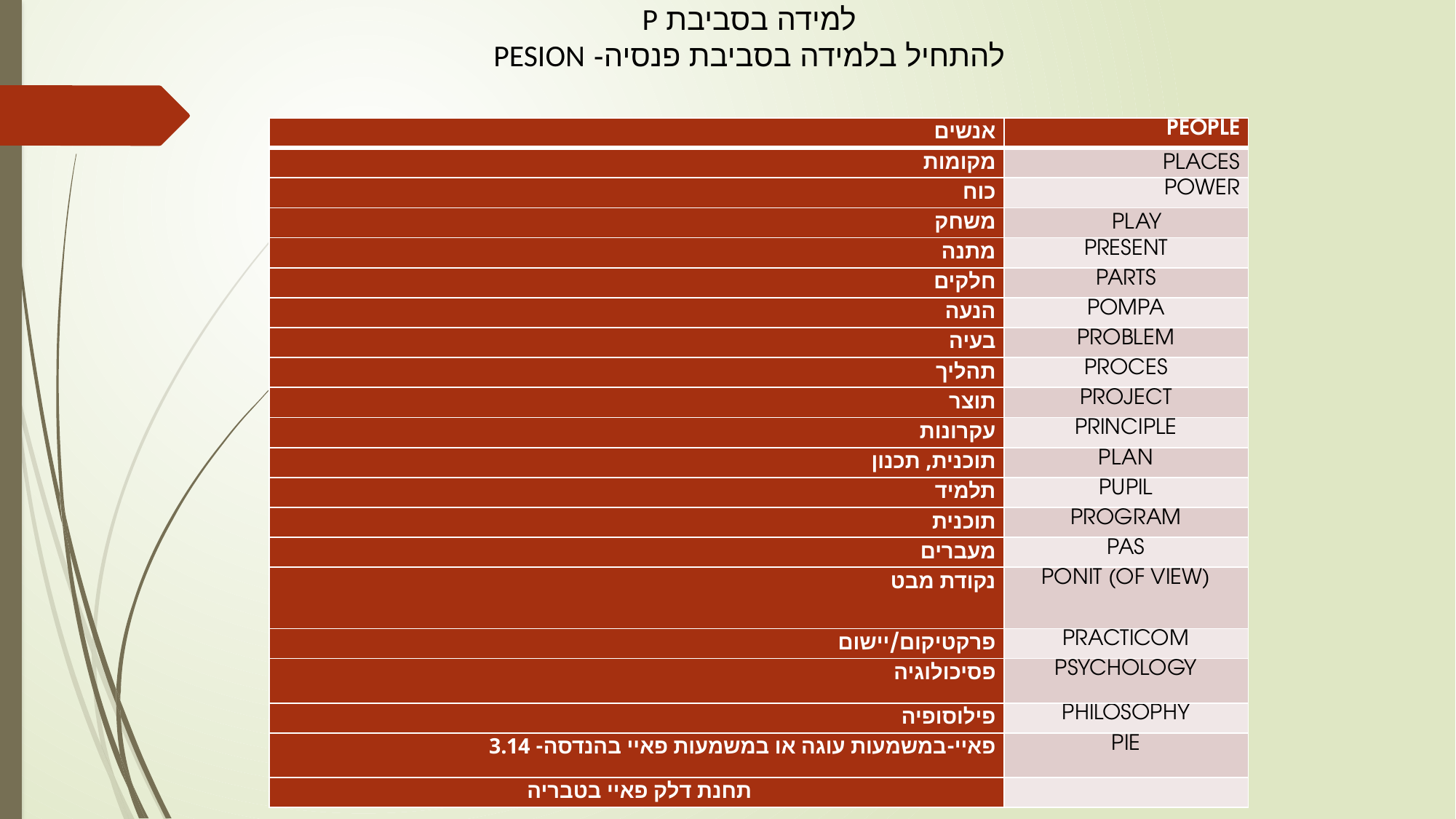

למידה בסביבת P
להתחיל בלמידה בסביבת פנסיה- PESION

| אנשים | PEOPLE |
| --- | --- |
| מקומות | PLACES |
| כוח | POWER |
| משחק | PLAY |
| מתנה | PRESENT |
| חלקים | PARTS |
| הנעה | POMPA |
| בעיה | PROBLEM |
| תהליך | PROCES |
| תוצר | PROJECT |
| עקרונות | PRINCIPLE |
| תוכנית, תכנון | PLAN |
| תלמיד | PUPIL |
| תוכנית | PROGRAM |
| מעברים | PAS |
| נקודת מבט | PONIT (OF VIEW) |
| פרקטיקום/יישום | PRACTICOM |
| פסיכולוגיה | PSYCHOLOGY |
| פילוסופיה | PHILOSOPHY |
| פאיי-במשמעות עוגה או במשמעות פאיי בהנדסה- 3.14 | PIE |
| תחנת דלק פאיי בטבריה |  |